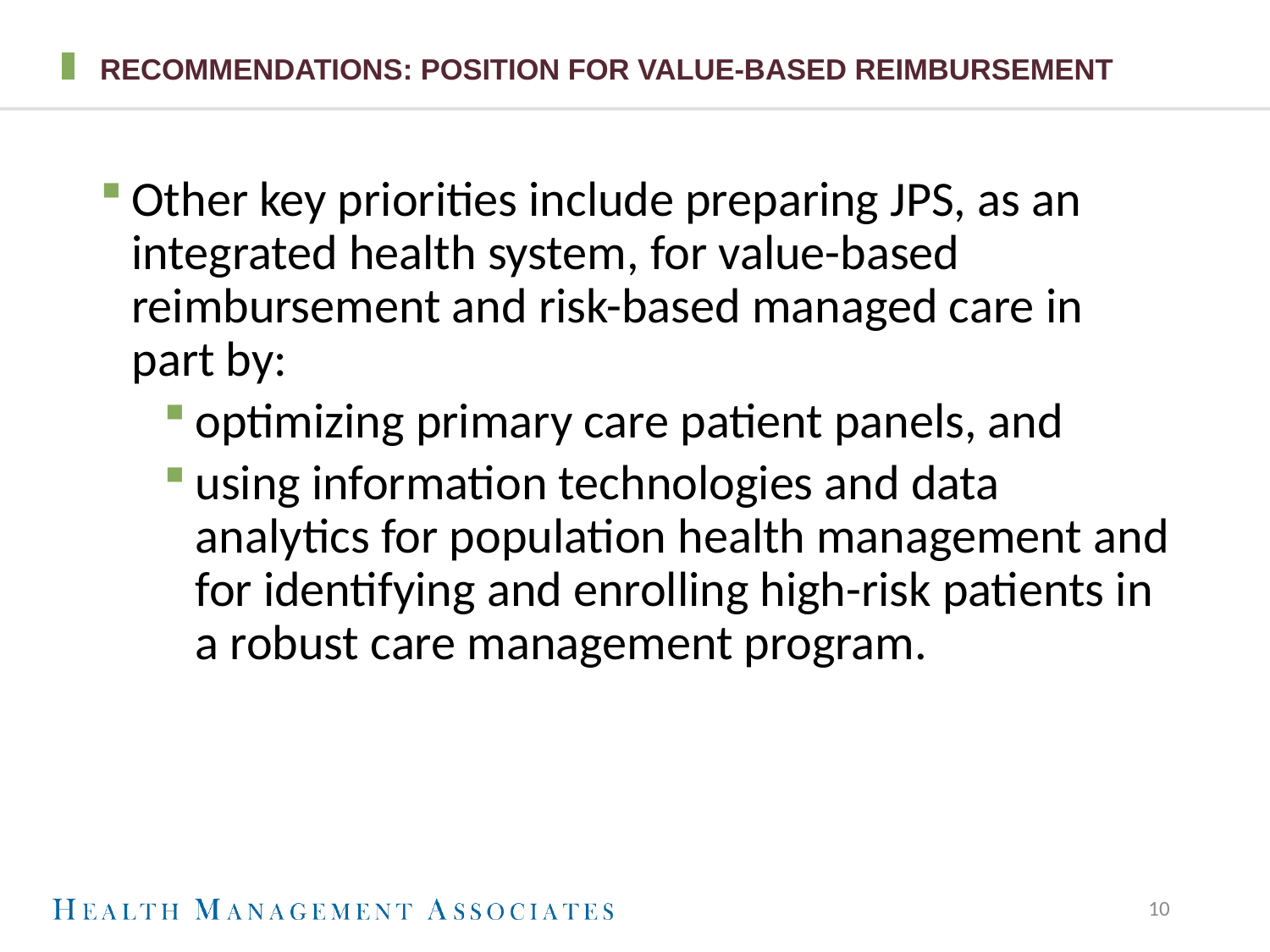

# Recommendations: position for value-based reimbursement
Other key priorities include preparing JPS, as an integrated health system, for value-based reimbursement and risk-based managed care in part by:
optimizing primary care patient panels, and
using information technologies and data analytics for population health management and for identifying and enrolling high-risk patients in a robust care management program.

10